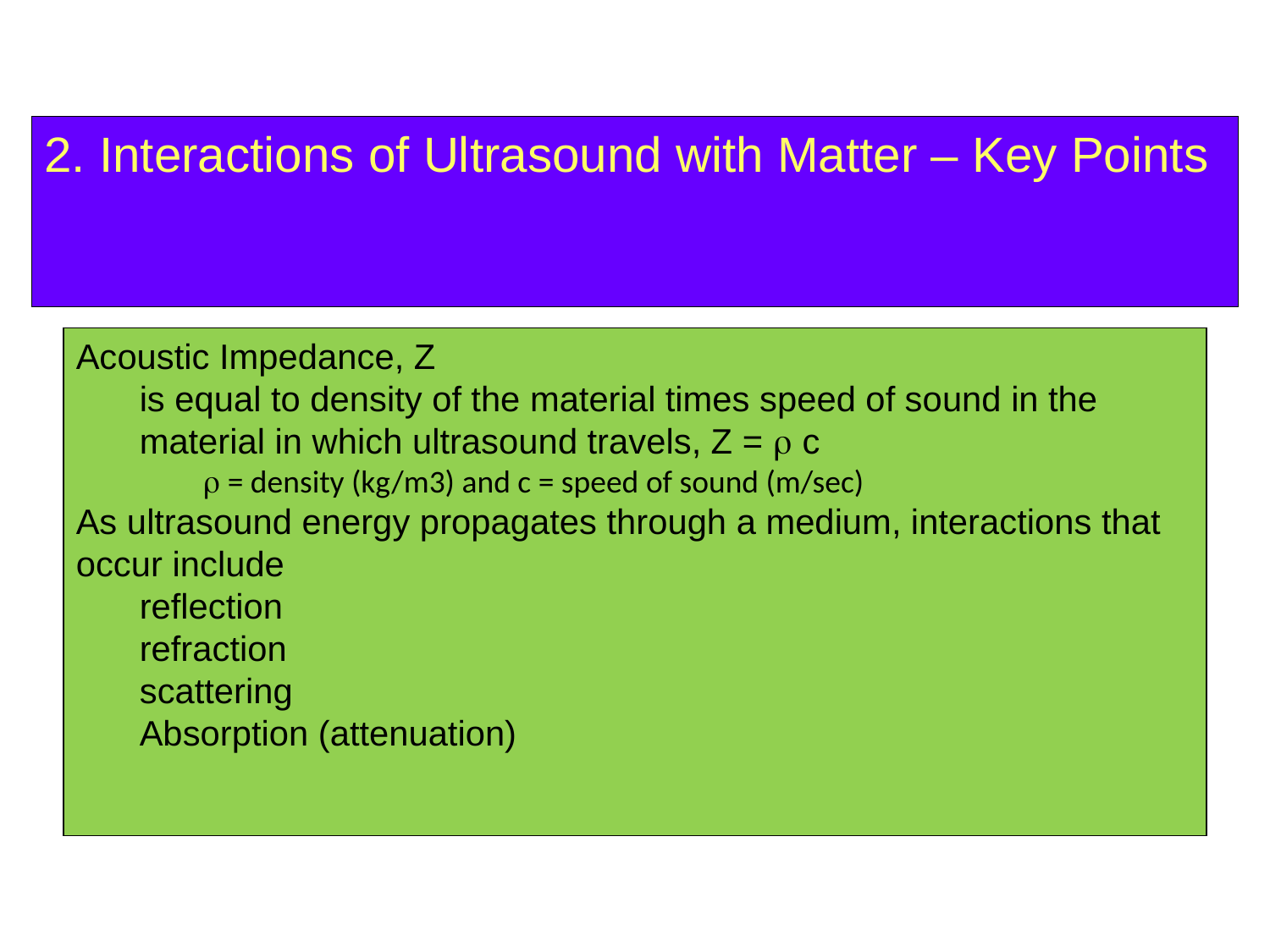

2. Interactions of Ultrasound with Matter – Key Points

Acoustic Impedance, Z
is equal to density of the material times speed of sound in the material in which ultrasound travels, Z = ρ c
ρ = density (kg/m3) and c = speed of sound (m/sec)
As ultrasound energy propagates through a medium, interactions that occur include
reflection
refraction
scattering
Absorption (attenuation)